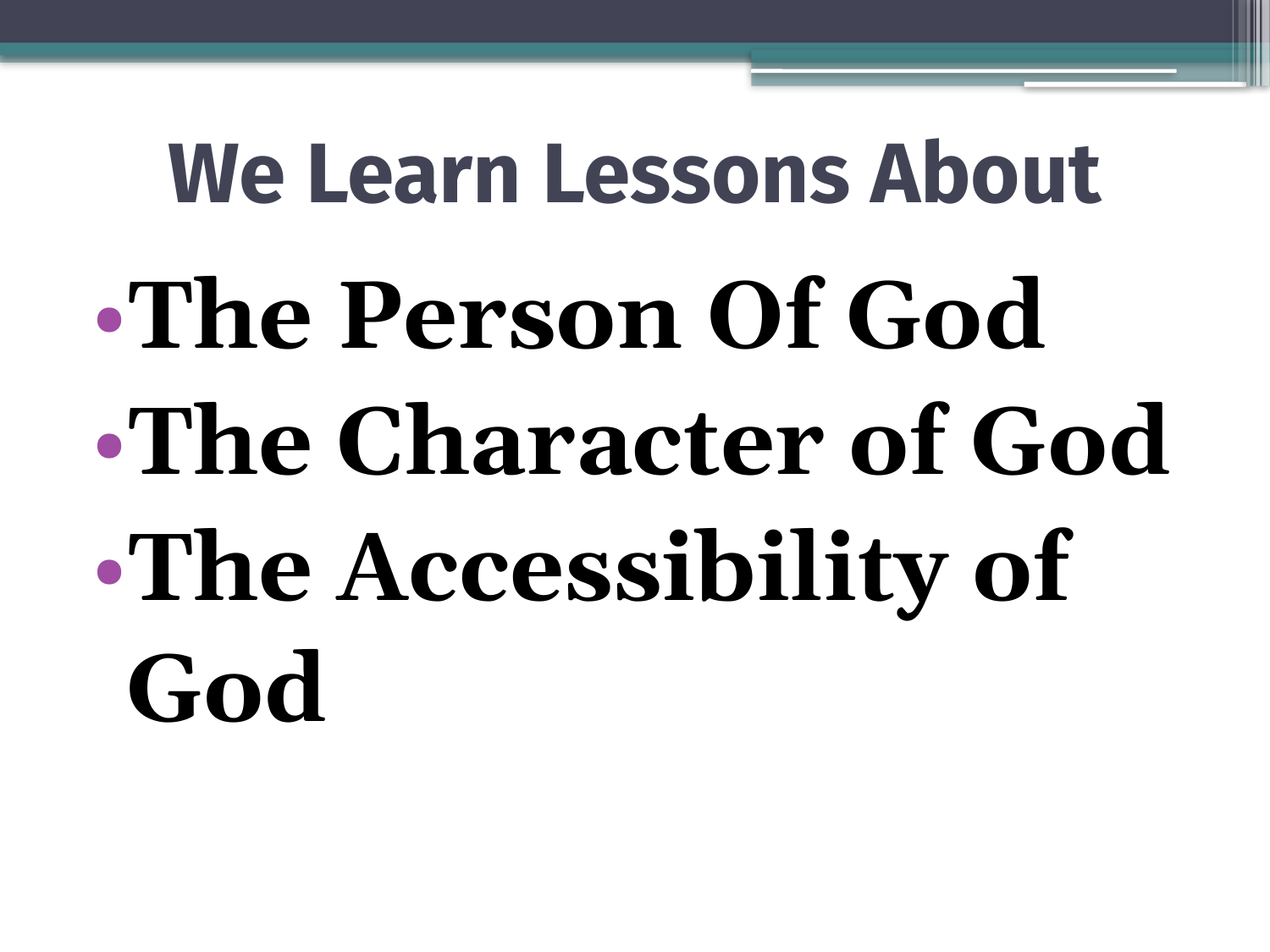

# We Learn Lessons About
The Person Of God
The Character of God
The Accessibility of God